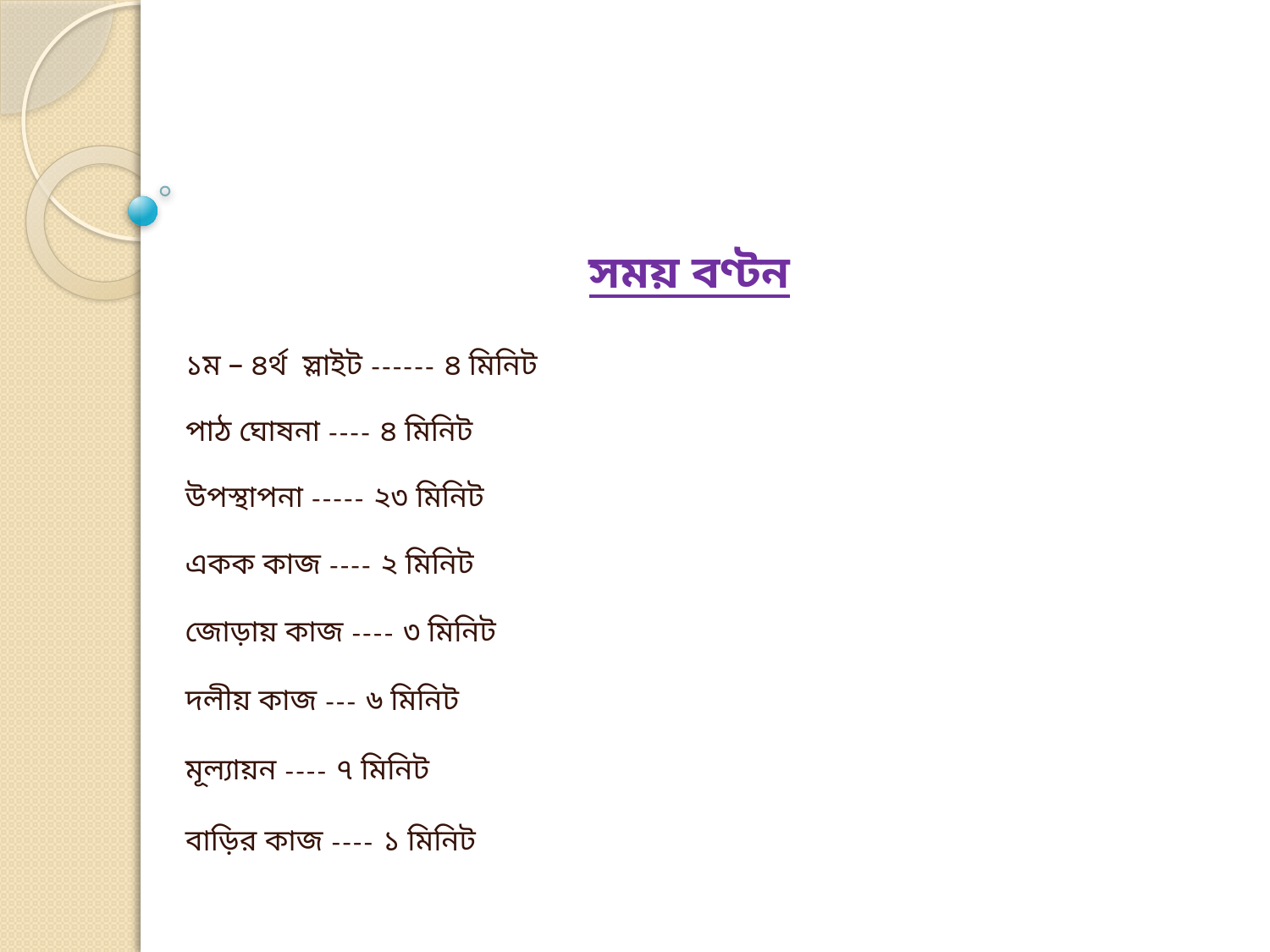

সময় বণ্টন

		১ম – ৪র্থ  স্লাইট ------ ৪ মিনিট

		পাঠ ঘোষনা ---- ৪ মিনিট

		উপস্থাপনা ----- ২৩ মিনিট

		একক কাজ ---- ২ মিনিট

		জোড়ায় কাজ ---- ৩ মিনিট

		দলীয় কাজ --- ৬ মিনিট

		মূল্যায়ন ---- ৭ মিনিট

		বাড়ির কাজ ---- ১ মিনিট

#